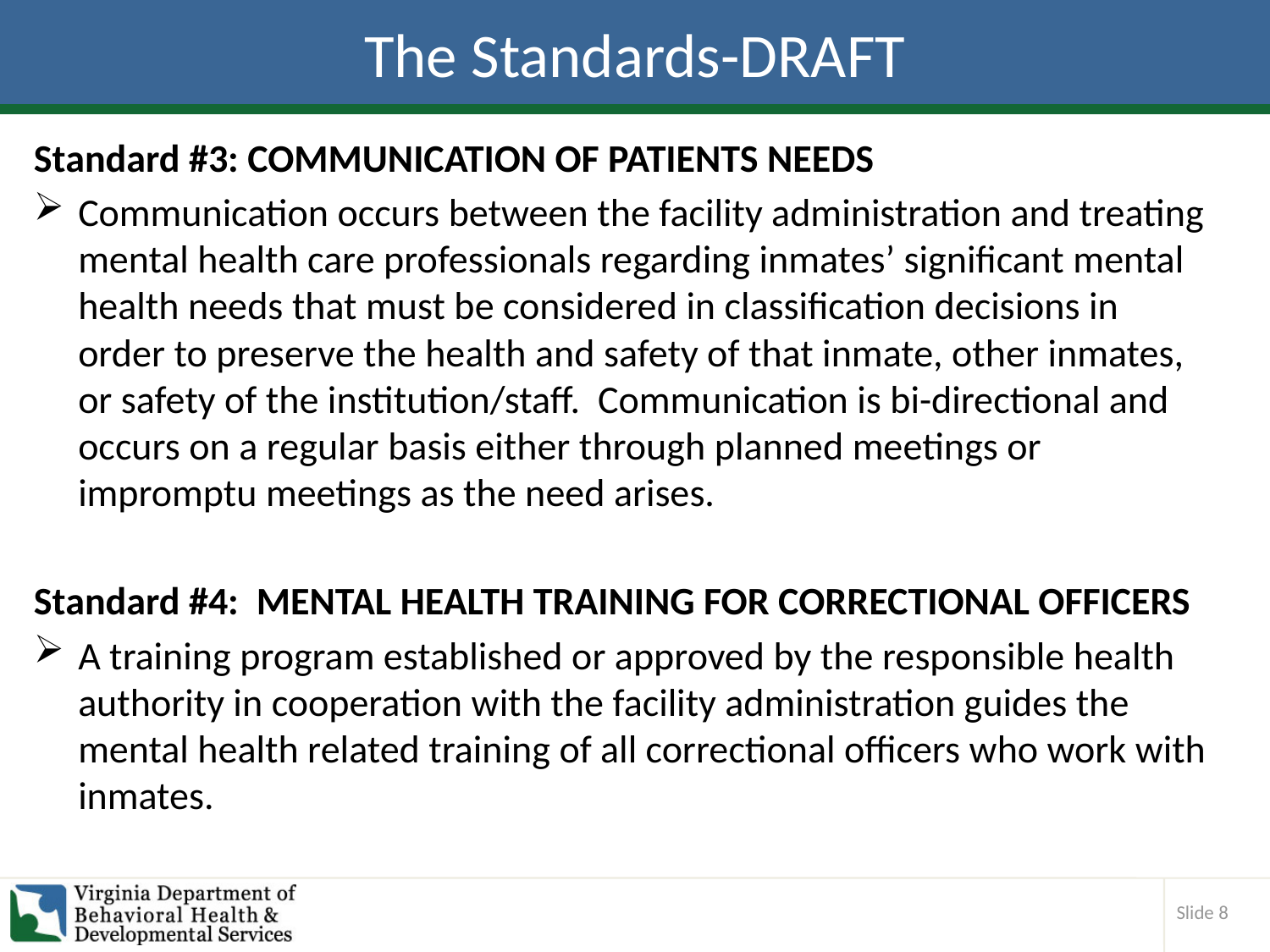

# The Standards-DRAFT
Standard #3: COMMUNICATION OF PATIENTS NEEDS
Communication occurs between the facility administration and treating mental health care professionals regarding inmates’ significant mental health needs that must be considered in classification decisions in order to preserve the health and safety of that inmate, other inmates, or safety of the institution/staff.  Communication is bi-directional and occurs on a regular basis either through planned meetings or impromptu meetings as the need arises.

Standard #4:  MENTAL HEALTH TRAINING FOR CORRECTIONAL OFFICERS
A training program established or approved by the responsible health authority in cooperation with the facility administration guides the mental health related training of all correctional officers who work with inmates.